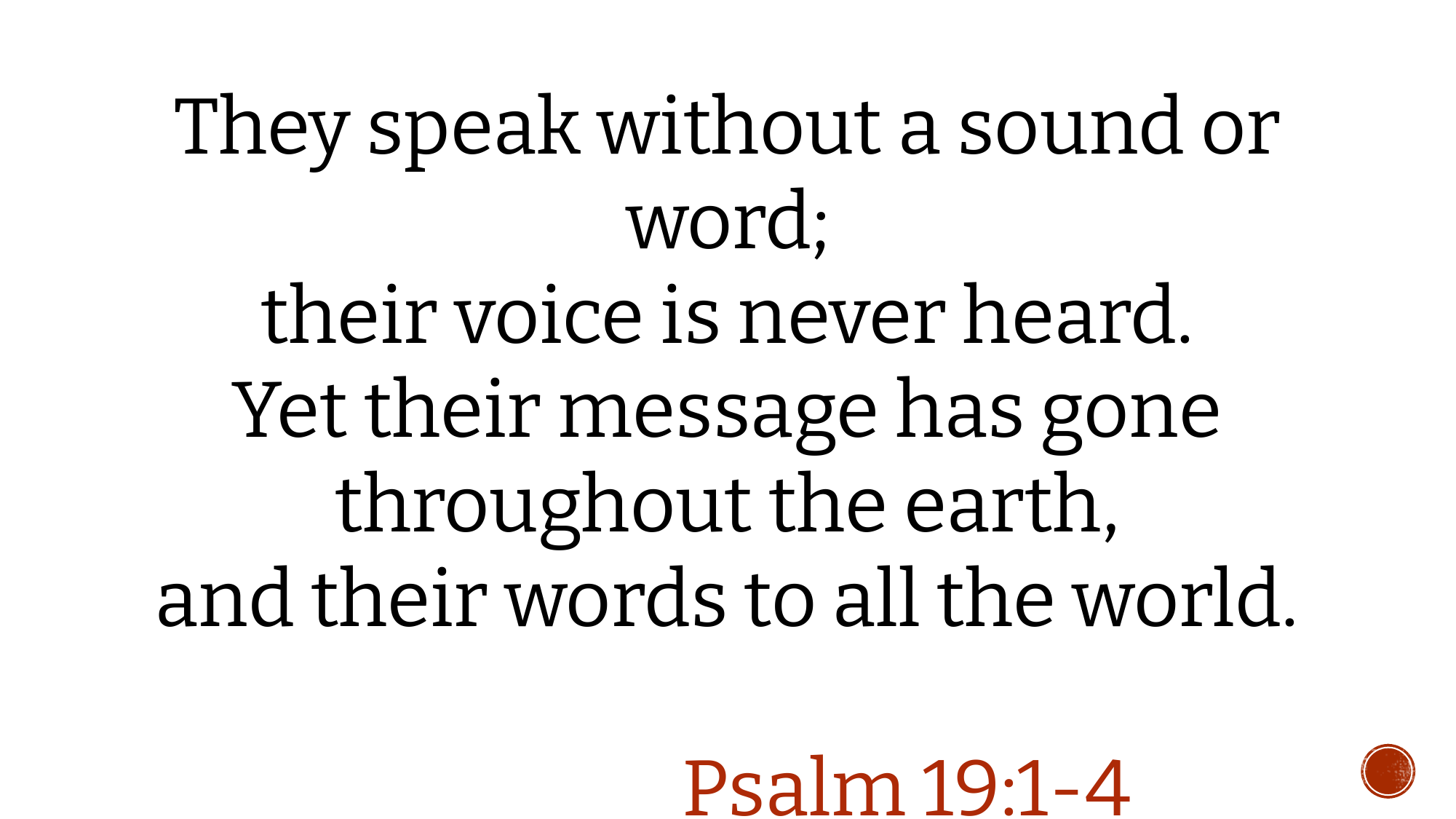

They speak without a sound or word;
their voice is never heard.
Yet their message has gone throughout the earth,
and their words to all the world.
														  Psalm 19:1-4